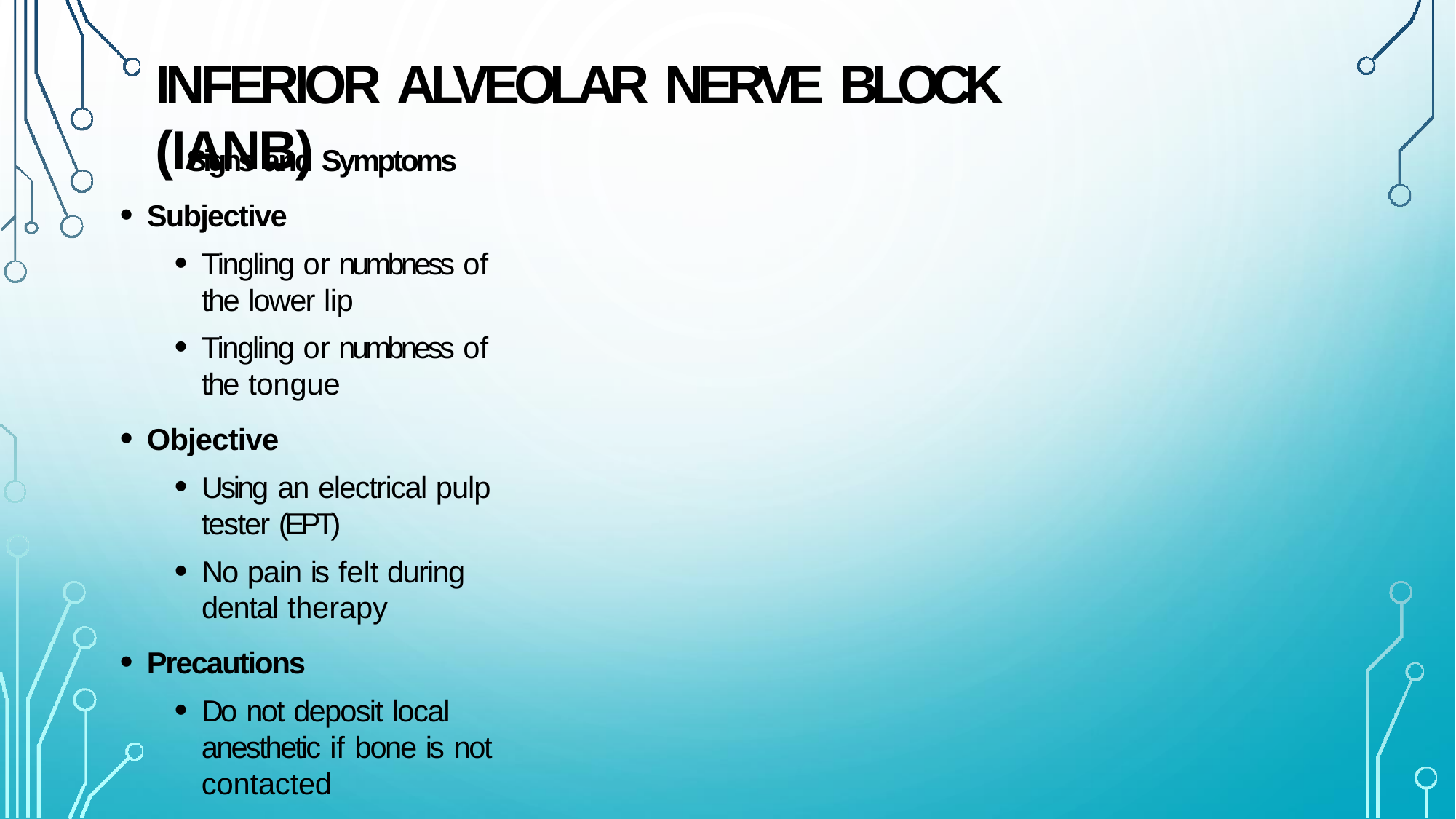

# INFERIOR ALVEOLAR NERVE BLOCK (IANB)
Signs and Symptoms
Subjective
Tingling or numbness of the lower lip
Tingling or numbness of the tongue
Objective
Using an electrical pulp tester (EPT)
No pain is felt during dental therapy
Precautions
Do not deposit local anesthetic if bone is not contacted
needle tip may be resting within the parotid gland near the facial nerve (cranial nerve VII)
transient blockade (paralysis) of the facial nerve may develop if local anesthetic solution is
deposited.
Avoid pain by not contacting bone too forcefully